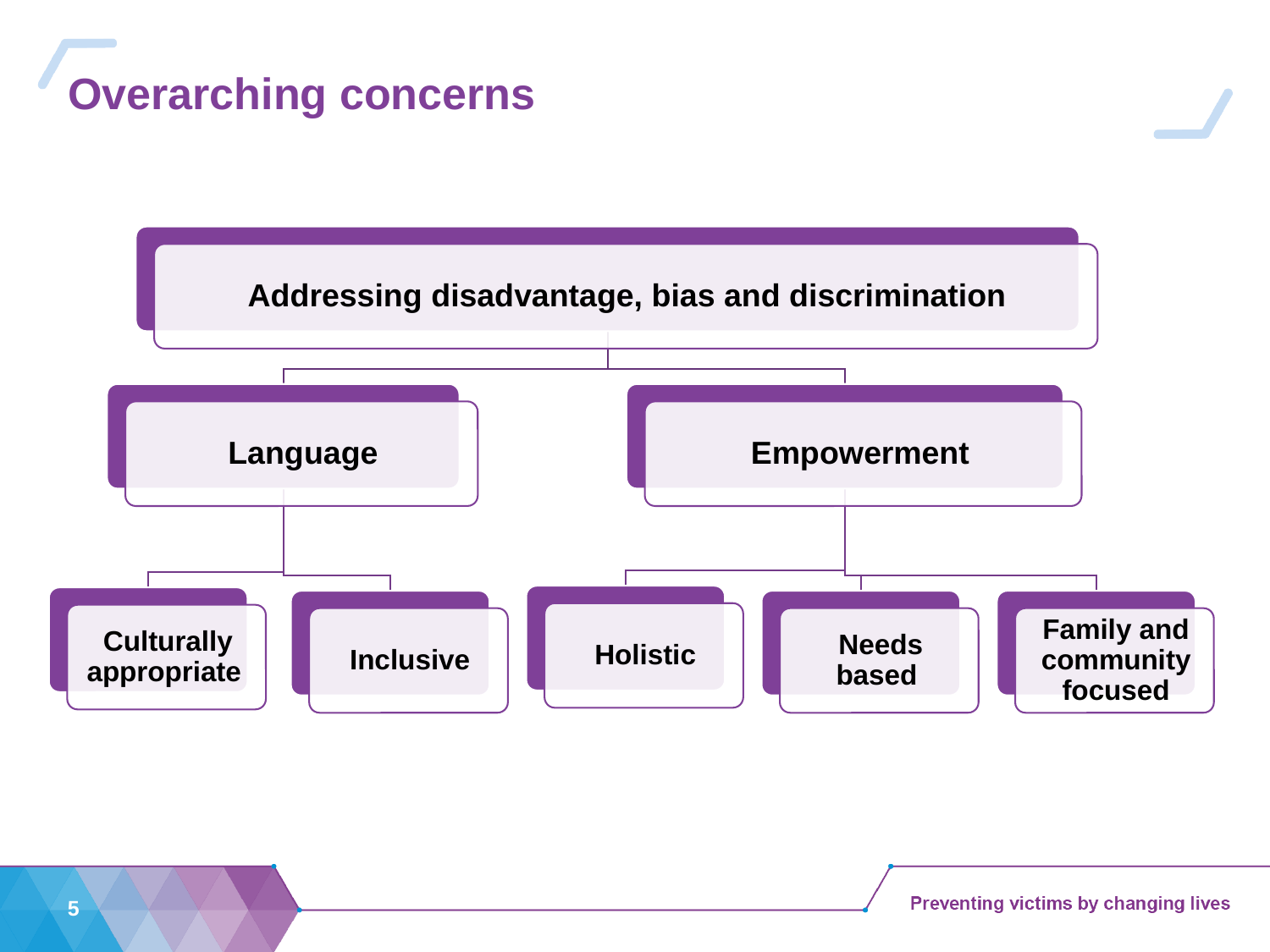

# Overarching concerns
Addressing disadvantage, bias and discrimination
Language
Culturally appropriate
Inclusive
Empowerment
Holistic
Needs based
Family and community focused
5